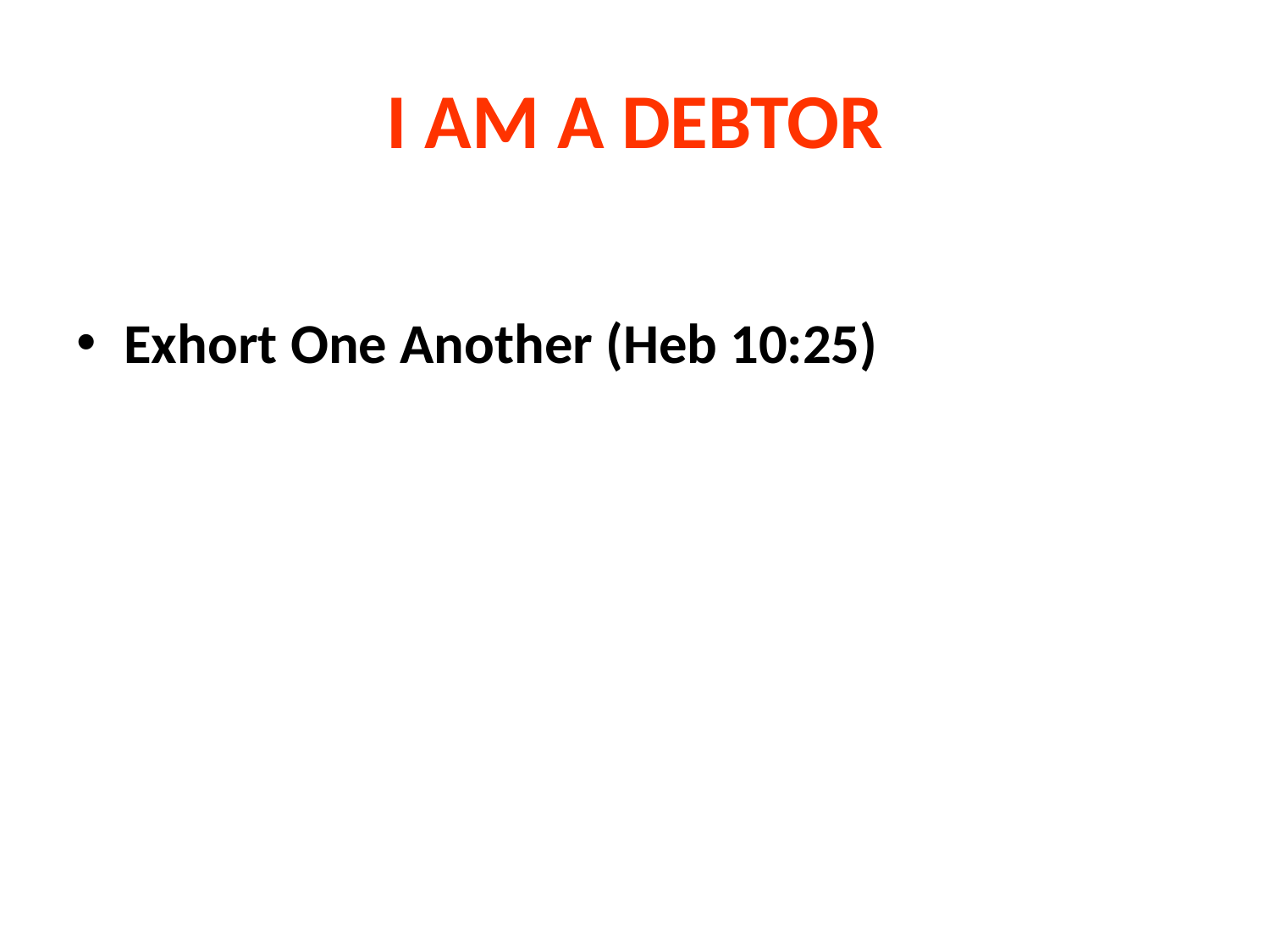

# I AM A DEBTOR

Exhort One Another (Heb 10:25)